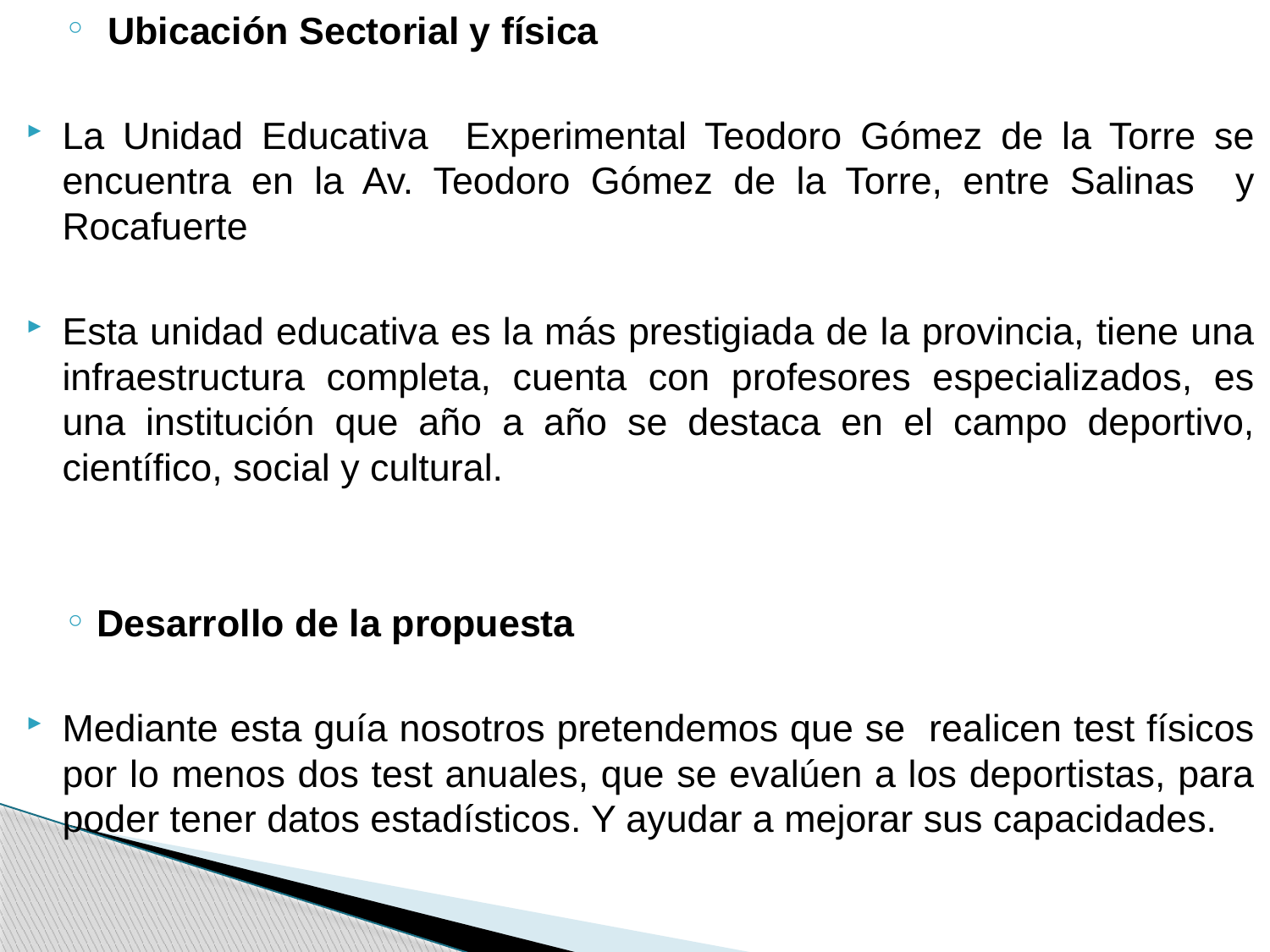

Ubicación Sectorial y física

La Unidad Educativa  Experimental Teodoro Gómez de la Torre se encuentra en la Av. Teodoro Gómez de la Torre, entre Salinas  y Rocafuerte

Esta unidad educativa es la más prestigiada de la provincia, tiene una infraestructura completa, cuenta con profesores especializados, es una institución que año a año se destaca en el campo deportivo, científico, social y cultural.

Desarrollo de la propuesta

Mediante esta guía nosotros pretendemos que se  realicen test físicos por lo menos dos test anuales, que se evalúen a los deportistas, para poder tener datos estadísticos. Y ayudar a mejorar sus capacidades.